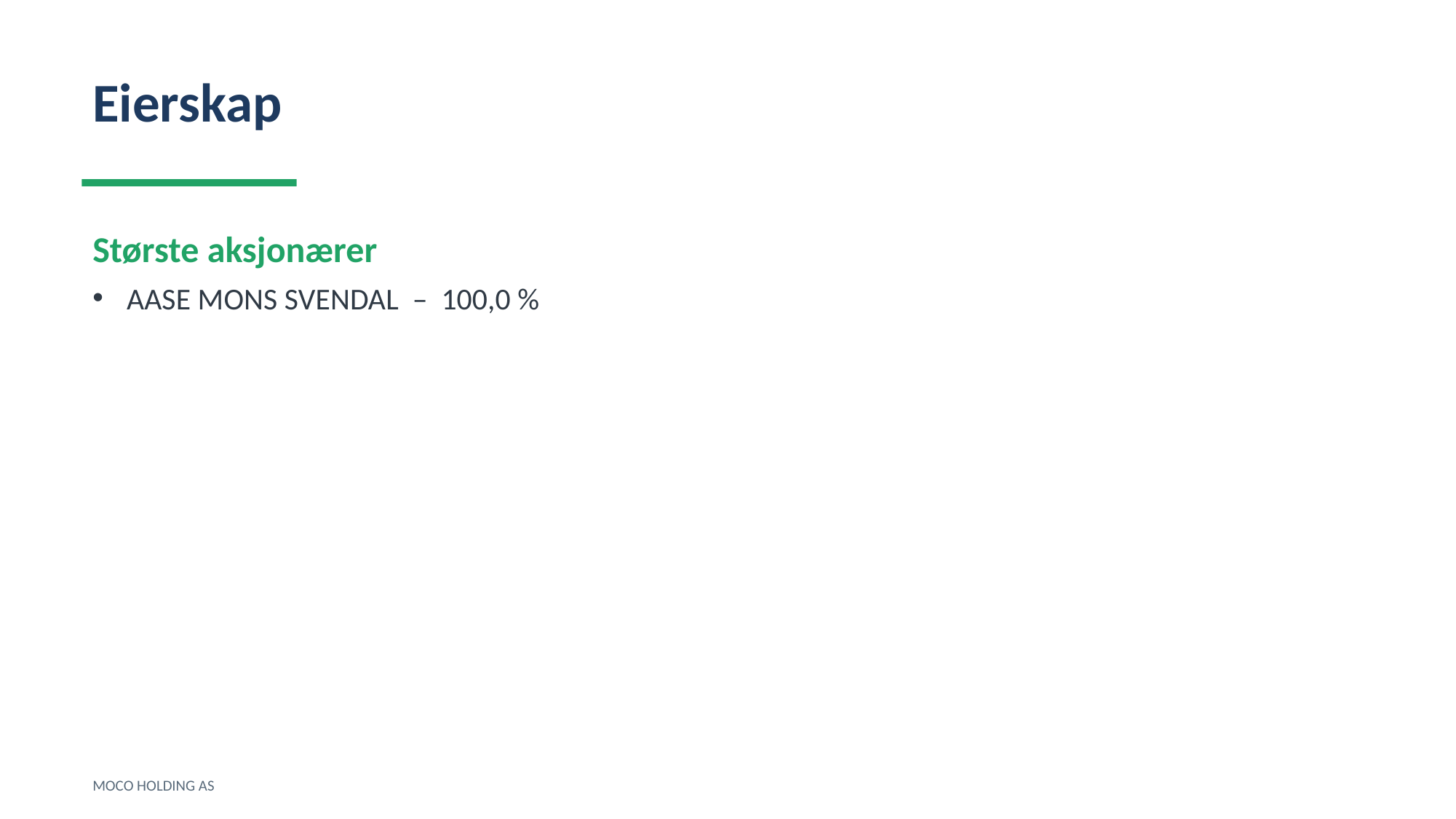

Eierskap

Største aksjonærer
AASE MONS SVENDAL  –  100,0 %
MOCO HOLDING AS